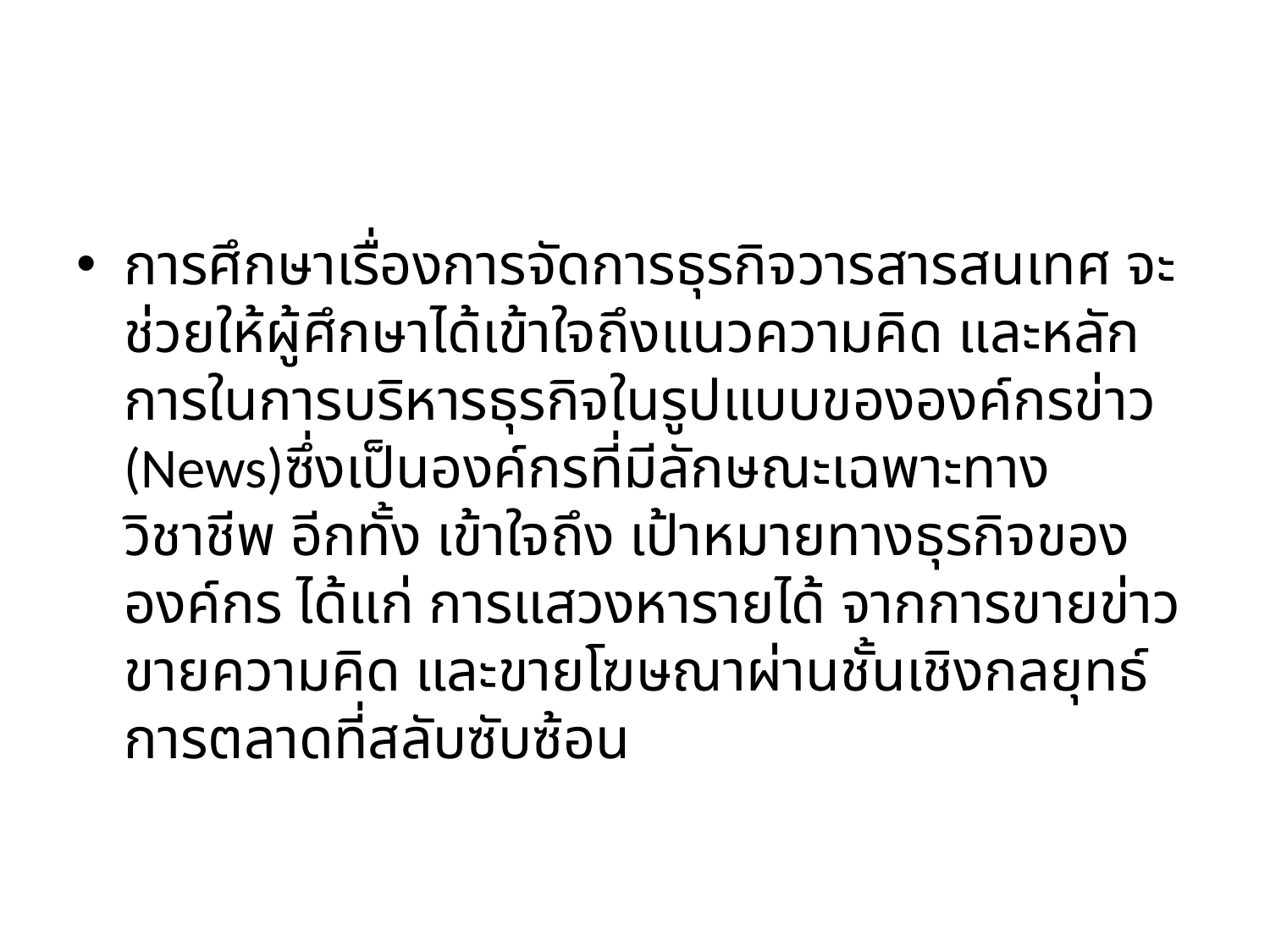

การศึกษาเรื่องการจัดการธุรกิจวารสารสนเทศ จะช่วยให้ผู้ศึกษาได้เข้าใจถึงแนวความคิด และหลักการในการบริหารธุรกิจในรูปแบบขององค์กรข่าว (News)ซึ่งเป็นองค์กรที่มีลักษณะเฉพาะทางวิชาชีพ อีกทั้ง เข้าใจถึง เป้าหมายทางธุรกิจขององค์กร ได้แก่ การแสวงหารายได้ จากการขายข่าว ขายความคิด และขายโฆษณาผ่านชั้นเชิงกลยุทธ์การตลาดที่สลับซับซ้อน